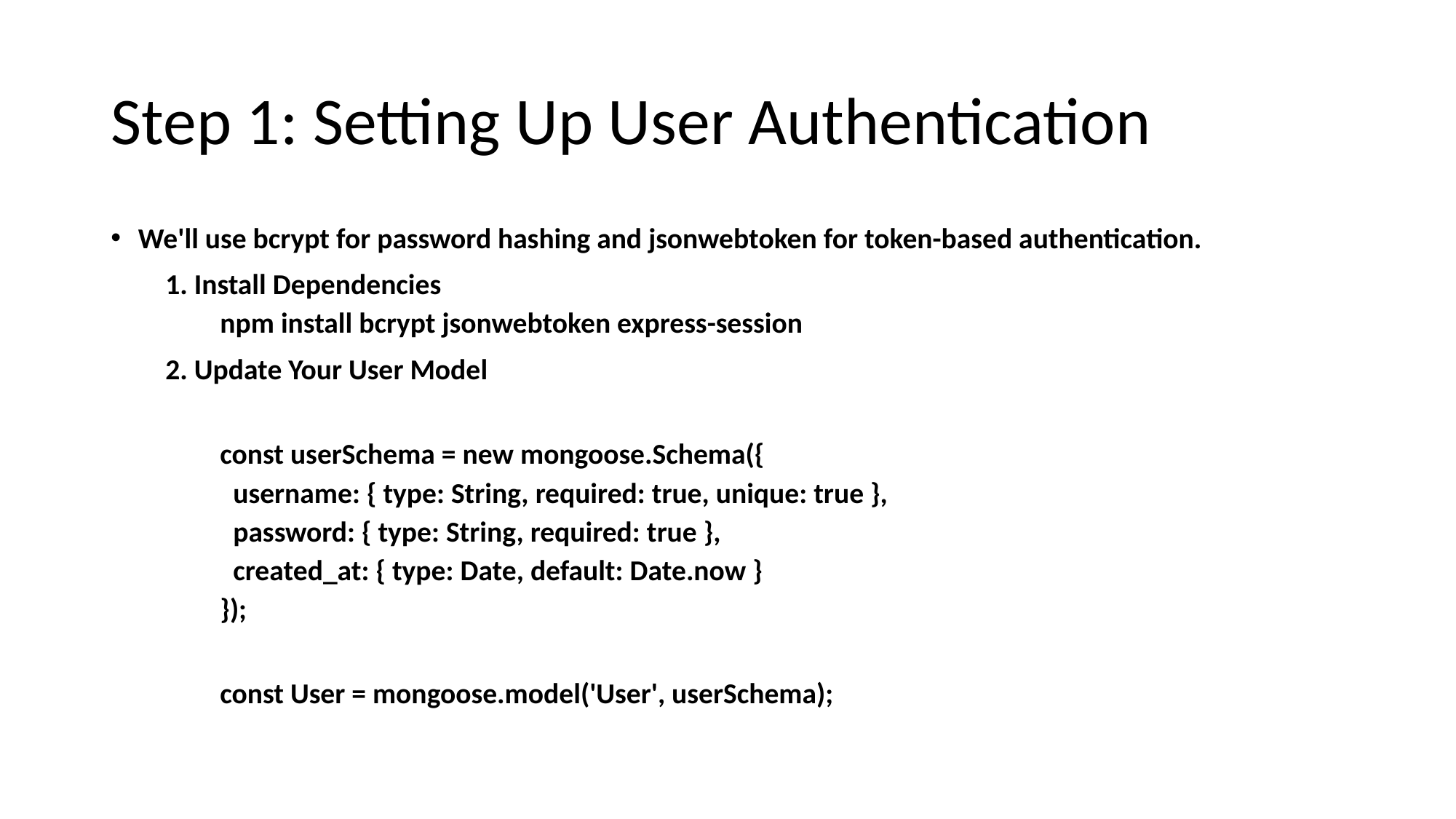

# Step 1: Setting Up User Authentication
We'll use bcrypt for password hashing and jsonwebtoken for token-based authentication.
1. Install Dependencies
npm install bcrypt jsonwebtoken express-session
2. Update Your User Model

const userSchema = new mongoose.Schema({
  username: { type: String, required: true, unique: true },
  password: { type: String, required: true },
  created_at: { type: Date, default: Date.now }
});

const User = mongoose.model('User', userSchema);